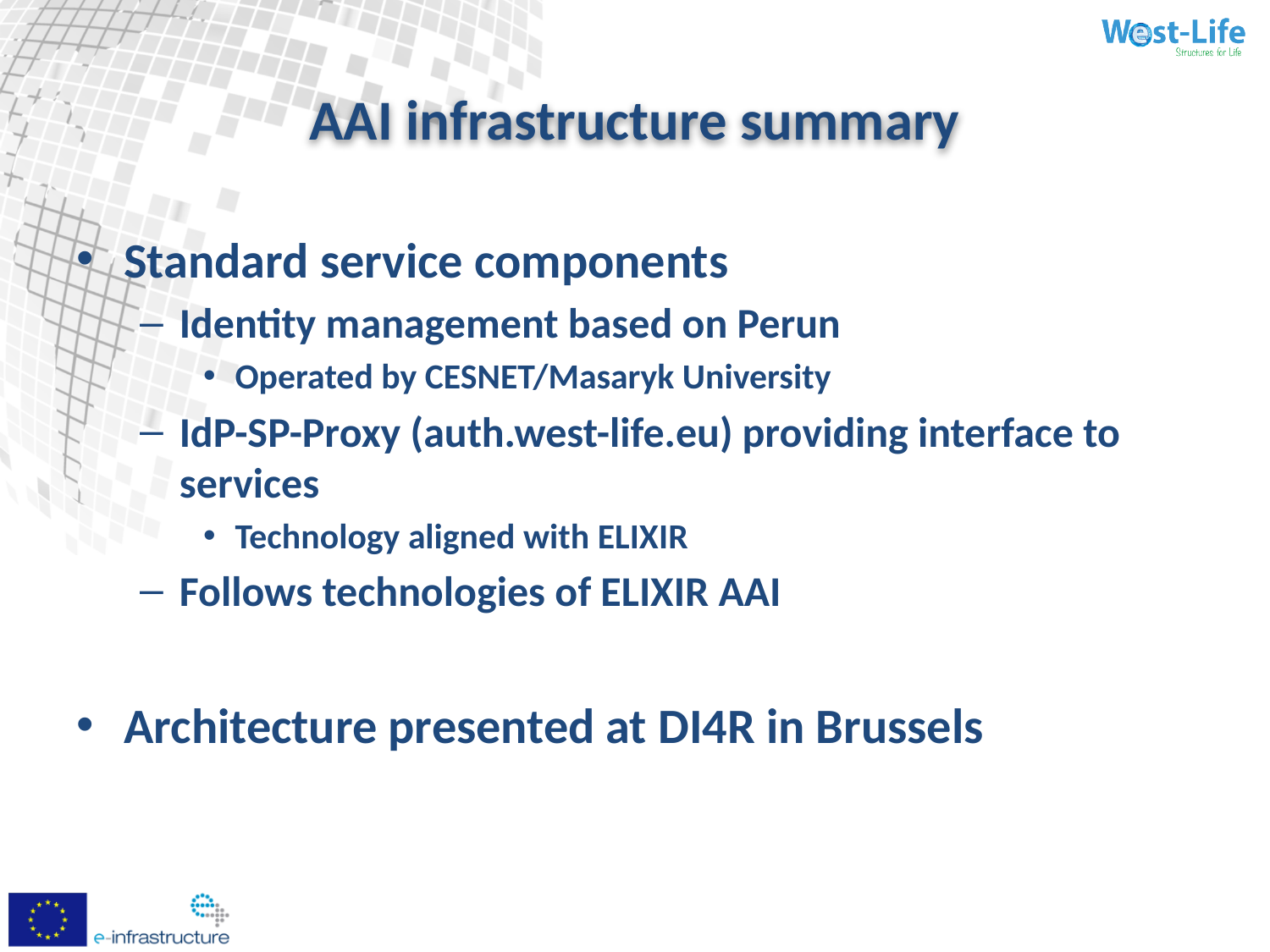

# AAI infrastructure summary
Standard service components
Identity management based on Perun
Operated by CESNET/Masaryk University
IdP-SP-Proxy (auth.west-life.eu) providing interface to services
Technology aligned with ELIXIR
Follows technologies of ELIXIR AAI

Architecture presented at DI4R in Brussels